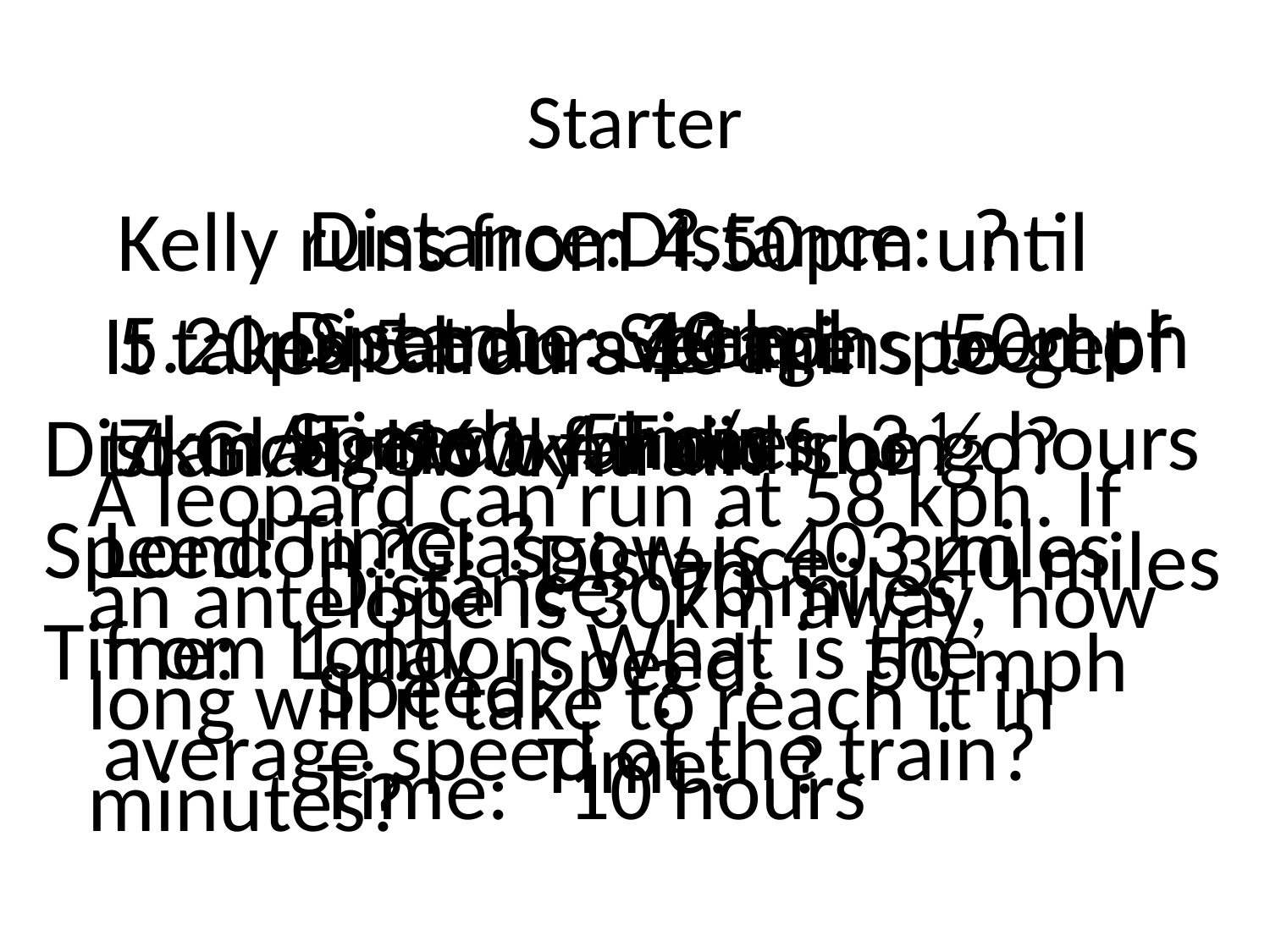

# Starter
Distance:  ?
Speed:     30 kph
Time:   4 hours
Distance:  ?
Speed:     50mph
Time:   3 ½ hours
Kelly runs from 4.50pm until 5.20pm at an average speed of 7km/h. How far did she go?

Distance:  40m
Speed:   5 m/s
Time: ?
It takes 5 hours 15 mins to get to Glasgow by train from London. Glasgow is 403 miles from London. What is the average speed of the train?
Distance:  960km
Speed:     ?
Time:   1 day
A leopard can run at 58 kph. If an antelope is 30km away, how long will it take to reach it in minutes?
Distance:  340 miles
Speed:     50 mph
Time:   ?
Distance:  70 miles
Speed:     ?
Time:   10 hours